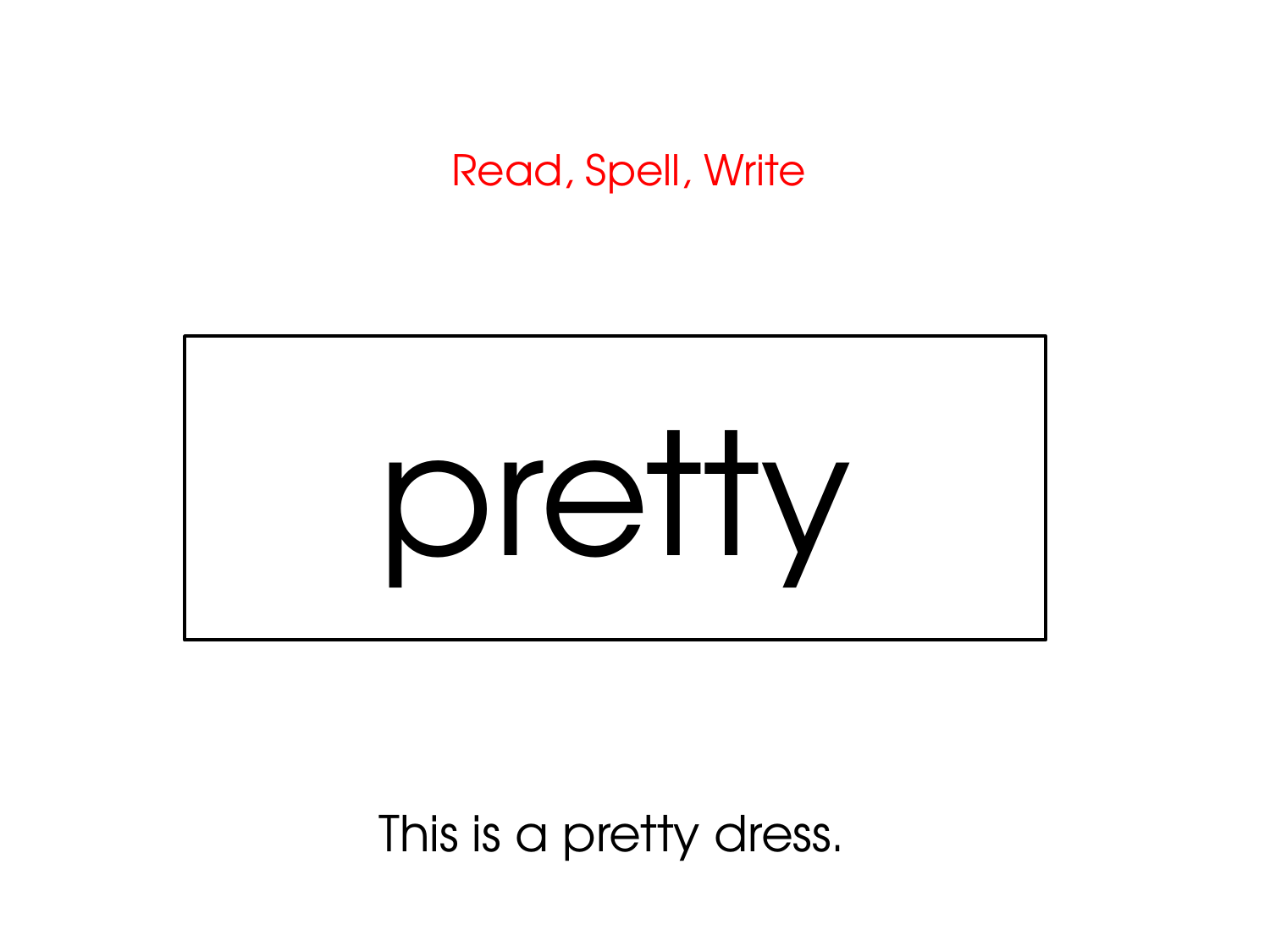

Read, Spell, Write
pretty
This is a pretty dress.